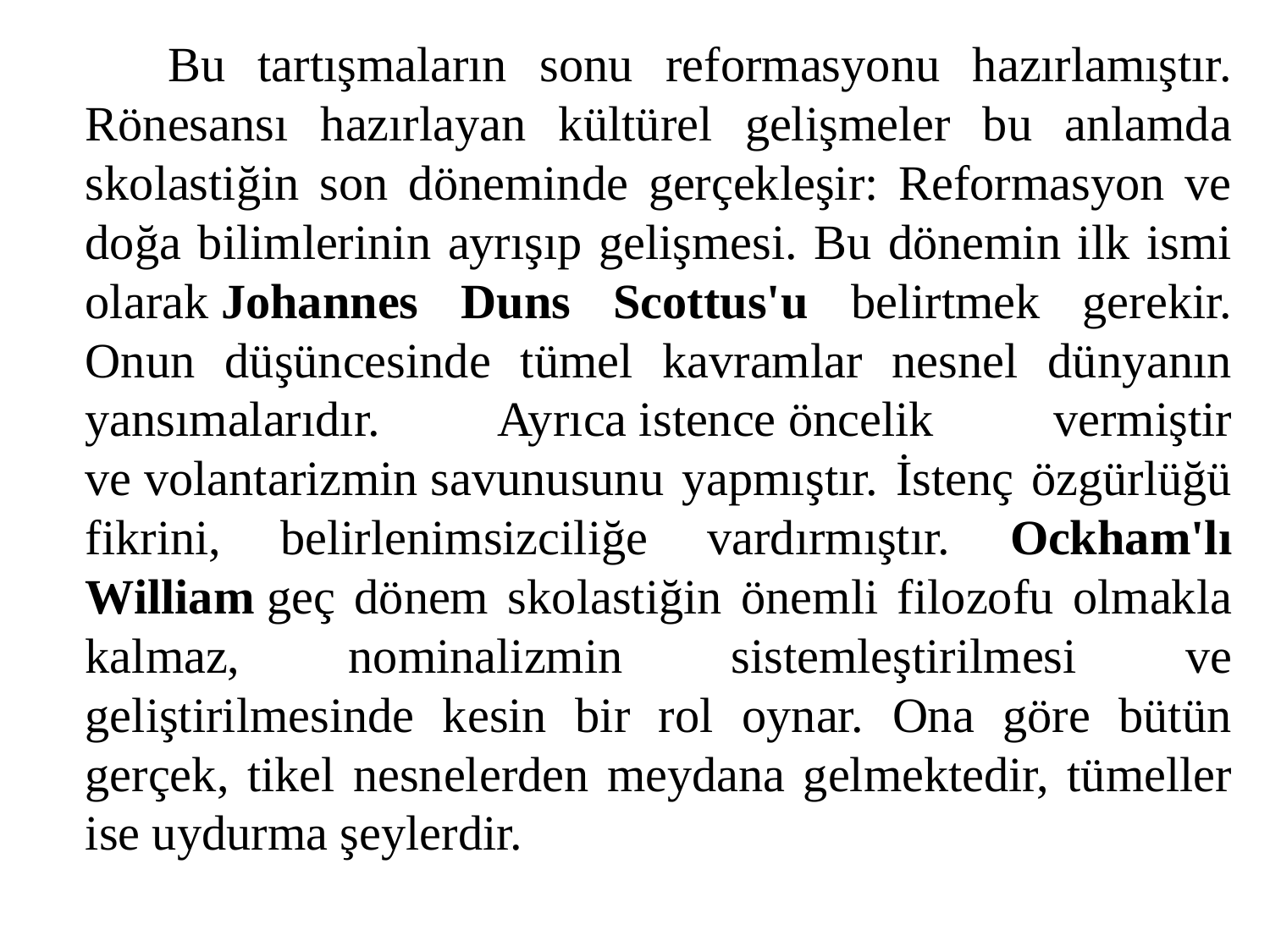

Bu tartışmaların sonu reformasyonu hazırlamıştır. Rönesansı hazırlayan kültürel gelişmeler bu anlamda skolastiğin son döneminde gerçekleşir: Reformasyon ve doğa bilimlerinin ayrışıp gelişmesi. Bu dönemin ilk ismi olarak Johannes Duns Scottus'u belirtmek gerekir. Onun düşüncesinde tümel kavramlar nesnel dünyanın yansımalarıdır. Ayrıca istence öncelik vermiştir ve volantarizmin savunusunu yapmıştır. İstenç özgürlüğü fikrini, belirlenimsizciliğe vardırmıştır. Ockham'lı William geç dönem skolastiğin önemli filozofu olmakla kalmaz, nominalizmin sistemleştirilmesi ve geliştirilmesinde kesin bir rol oynar. Ona göre bütün gerçek, tikel nesnelerden meydana gelmektedir, tümeller ise uydurma şeylerdir.